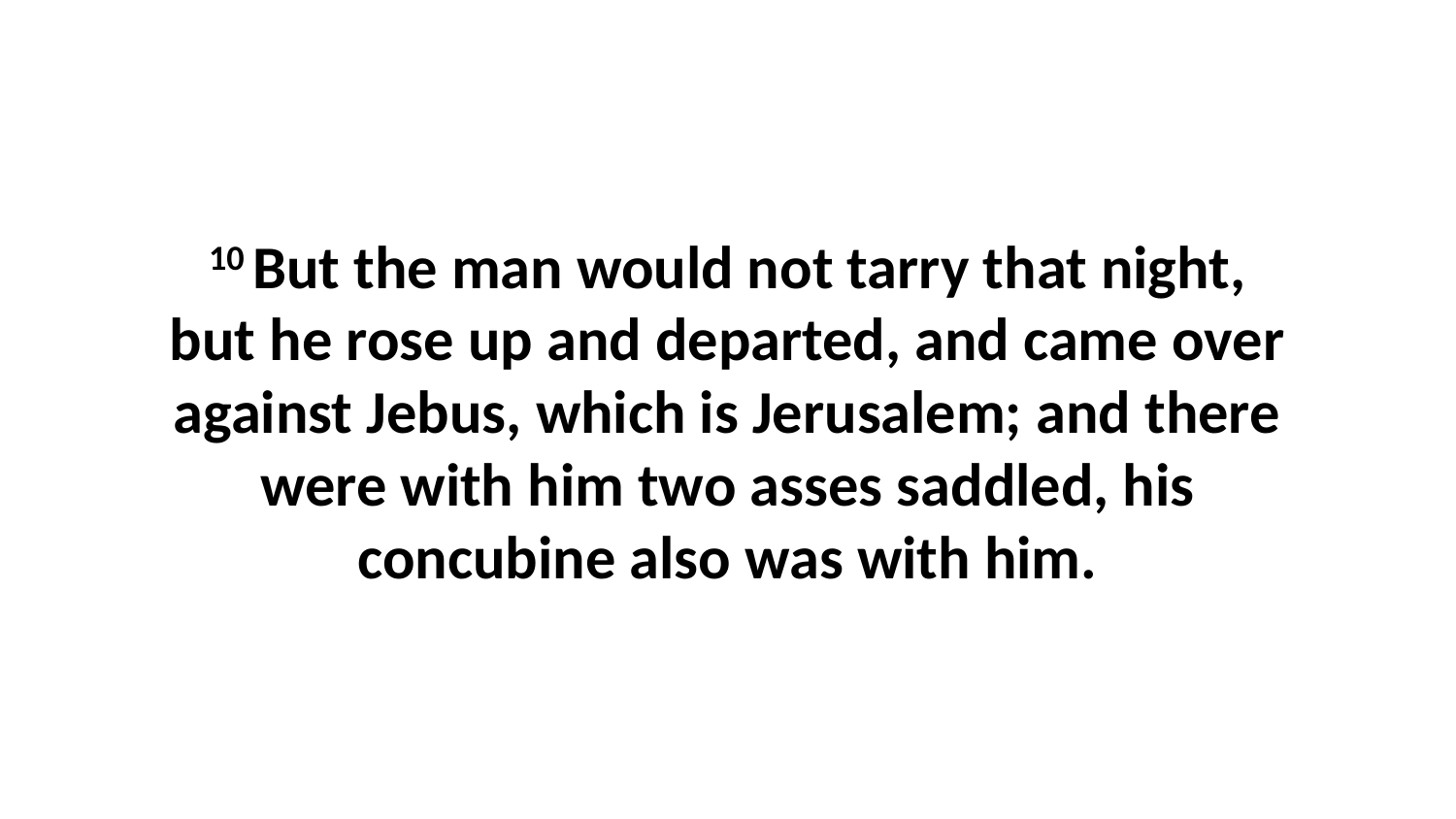

10 But the man would not tarry that night, but he rose up and departed, and came over against Jebus, which is Jerusalem; and there were with him two asses saddled, his concubine also was with him.